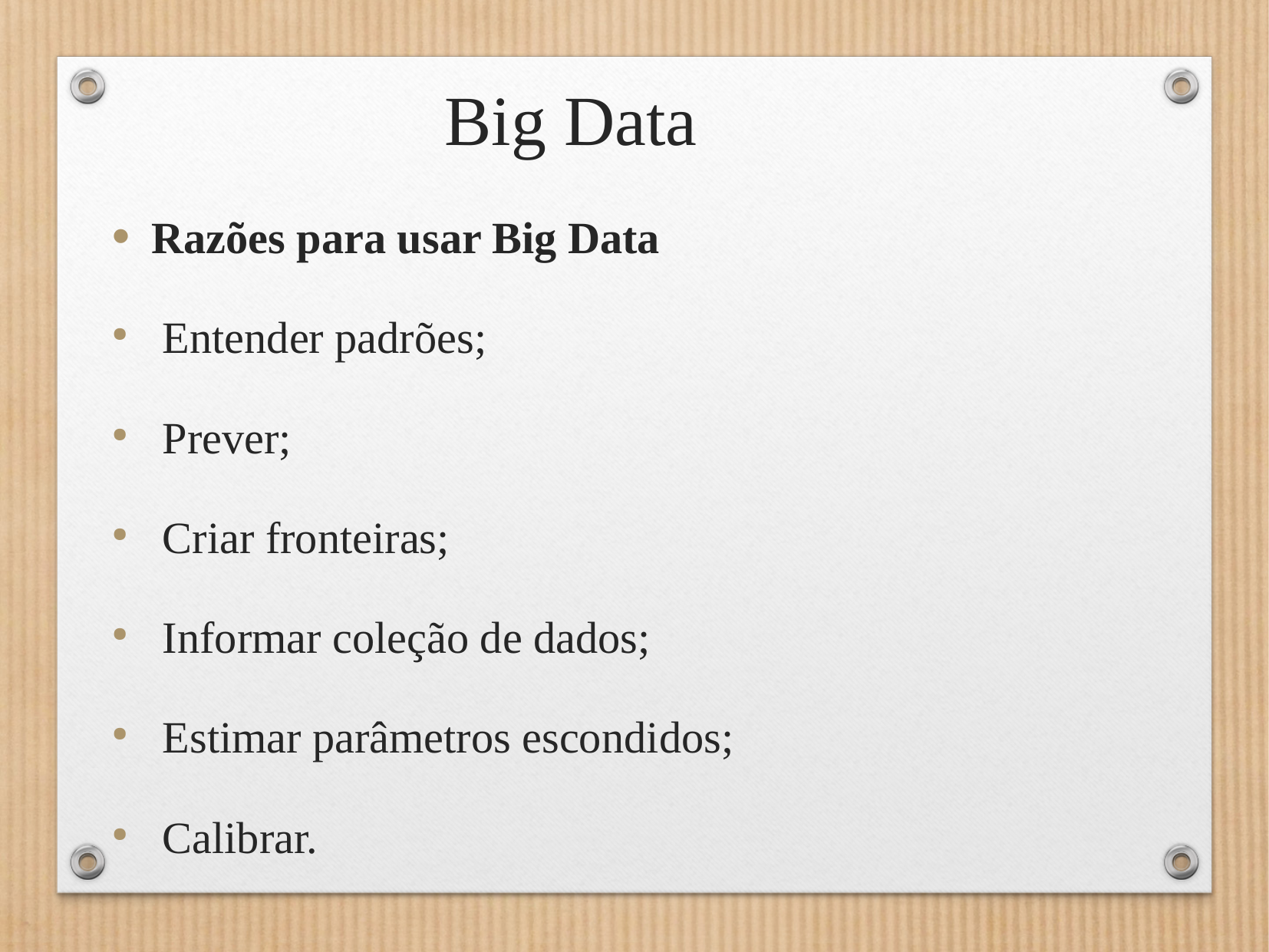

Big Data
Razões para usar Big Data
 Entender padrões;
 Prever;
 Criar fronteiras;
 Informar coleção de dados;
 Estimar parâmetros escondidos;
 Calibrar.